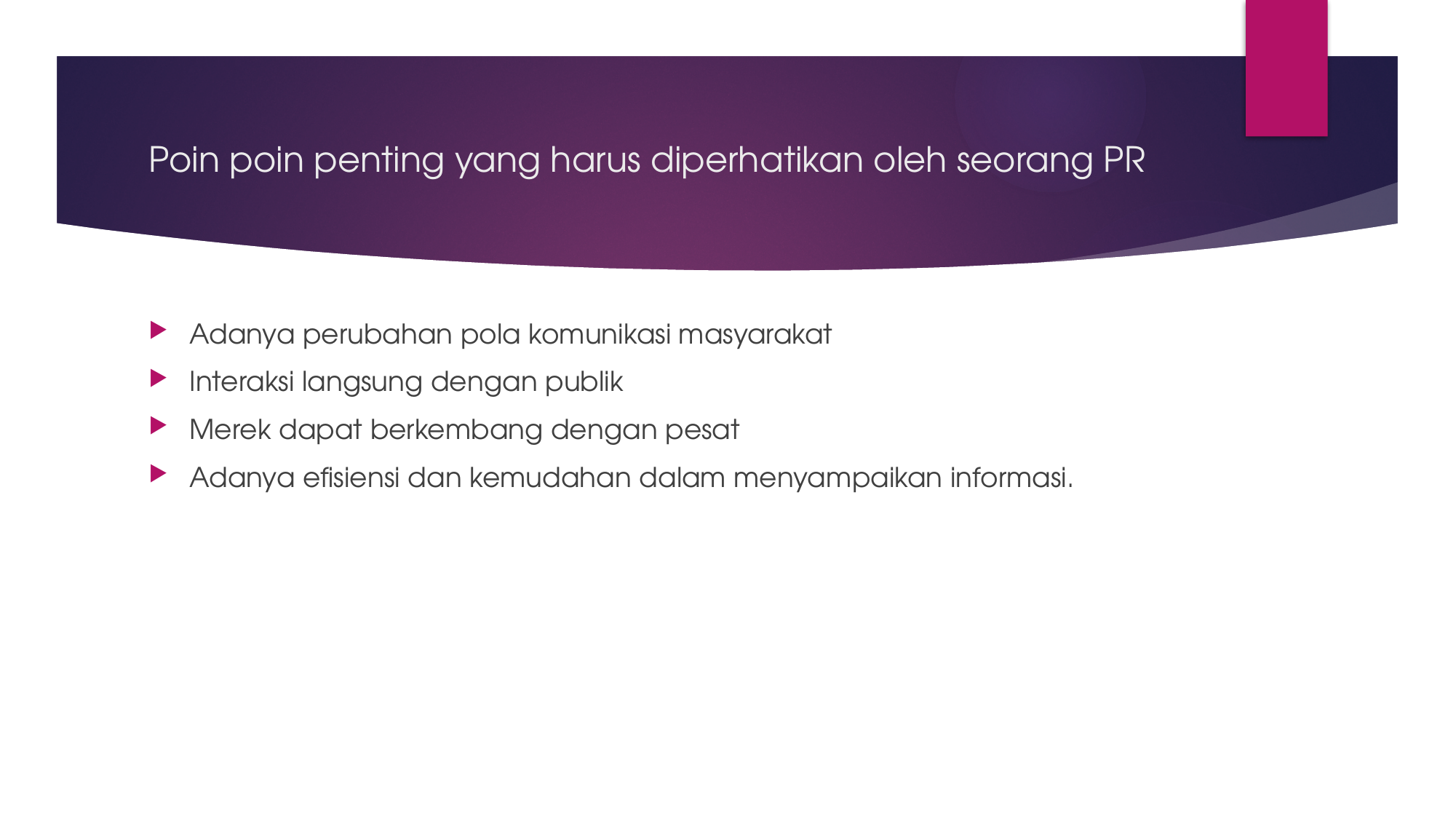

# Poin poin penting yang harus diperhatikan oleh seorang PR
Adanya perubahan pola komunikasi masyarakat
Interaksi langsung dengan publik
Merek dapat berkembang dengan pesat
Adanya efisiensi dan kemudahan dalam menyampaikan informasi.